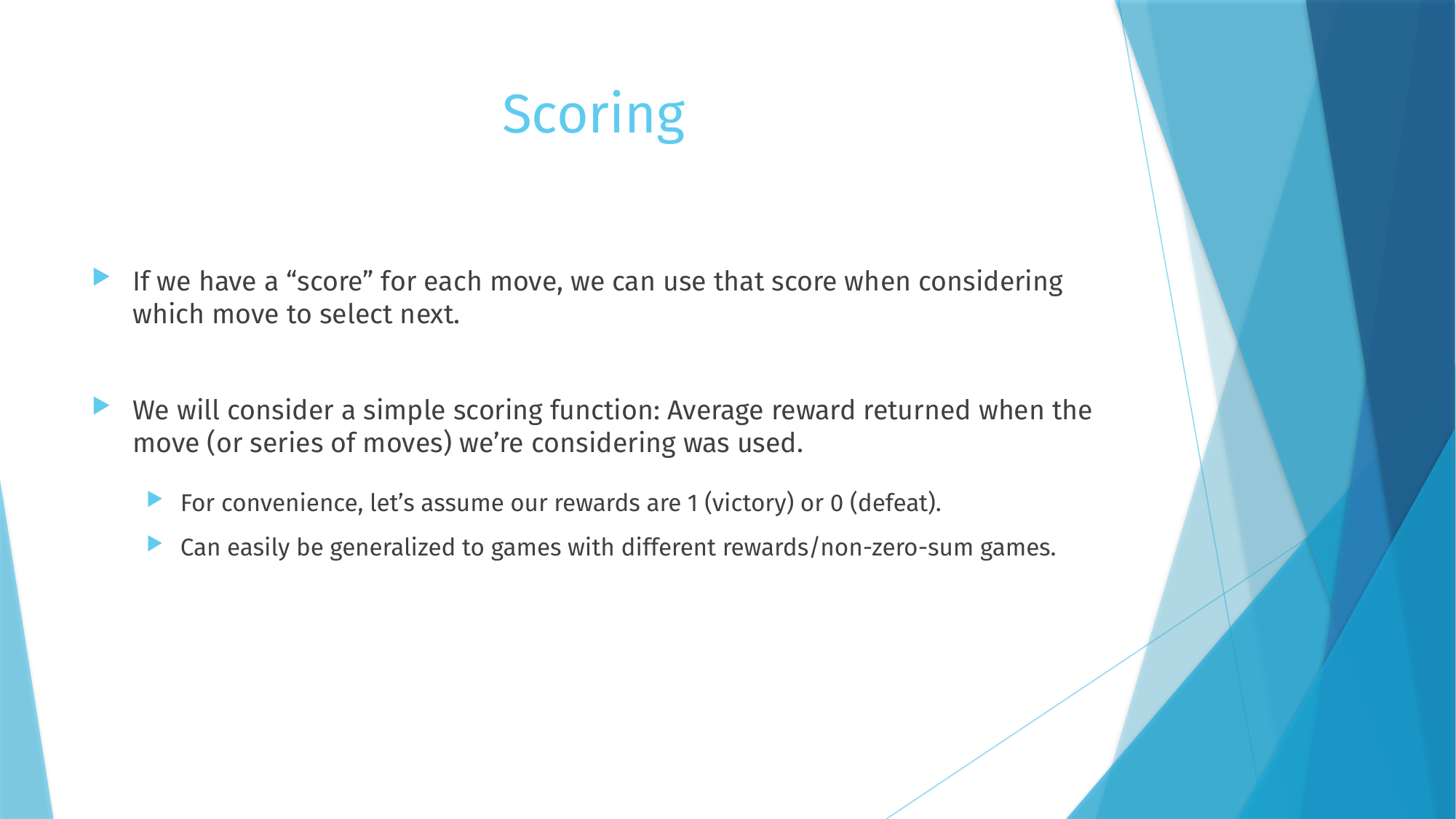

# Scoring
If we have a “score” for each move, we can use that score when considering which move to select next.

We will consider a simple scoring function: Average reward returned when the move (or series of moves) we’re considering was used.
For convenience, let’s assume our rewards are 1 (victory) or 0 (defeat).
Can easily be generalized to games with different rewards/non-zero-sum games.